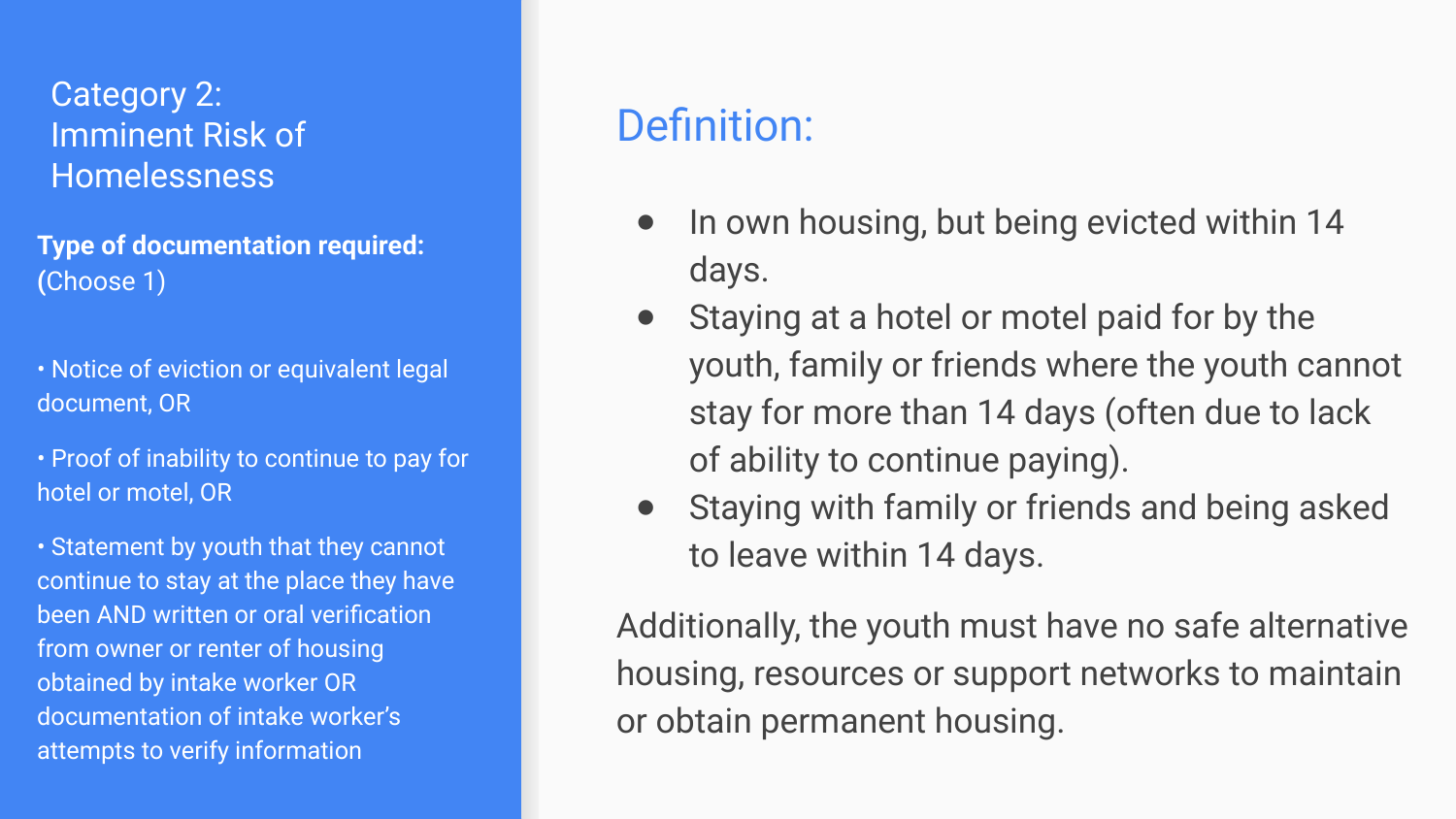

# Category 2:
Imminent Risk of Homelessness
Definition:
In own housing, but being evicted within 14 days.
Staying at a hotel or motel paid for by the youth, family or friends where the youth cannot stay for more than 14 days (often due to lack of ability to continue paying).
Staying with family or friends and being asked to leave within 14 days.
Additionally, the youth must have no safe alternative housing, resources or support networks to maintain or obtain permanent housing.
Type of documentation required: (Choose 1)

• Notice of eviction or equivalent legal document, OR
• Proof of inability to continue to pay for hotel or motel, OR
• Statement by youth that they cannot continue to stay at the place they have been AND written or oral verification from owner or renter of housing obtained by intake worker OR documentation of intake worker’s attempts to verify information